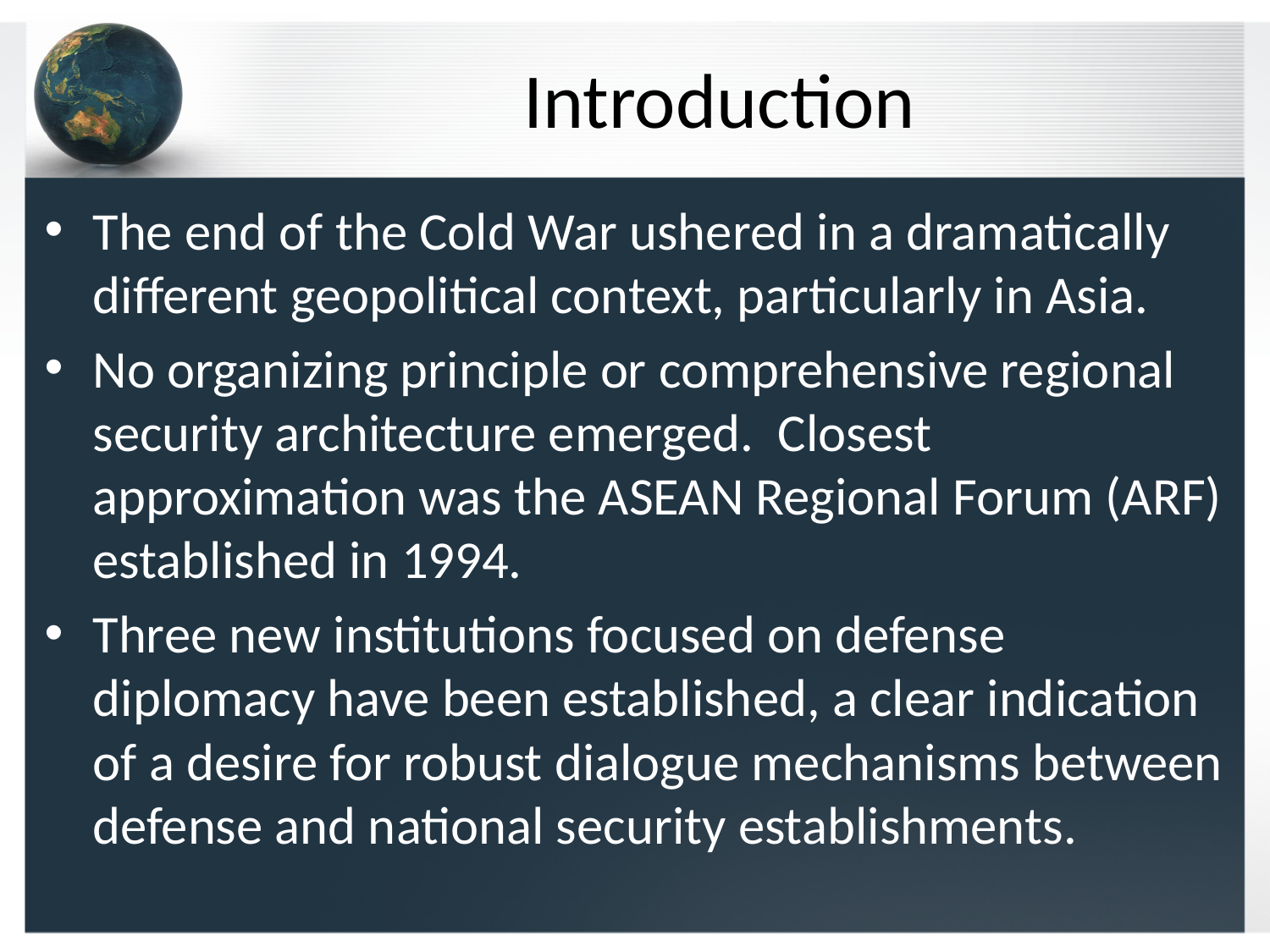

# Introduction
The end of the Cold War ushered in a dramatically different geopolitical context, particularly in Asia.
No organizing principle or comprehensive regional security architecture emerged.  Closest   approximation was the ASEAN Regional Forum (ARF) established in 1994.
Three new institutions focused on defense diplomacy have been established, a clear indication of a desire for robust dialogue mechanisms between defense and national security establishments.